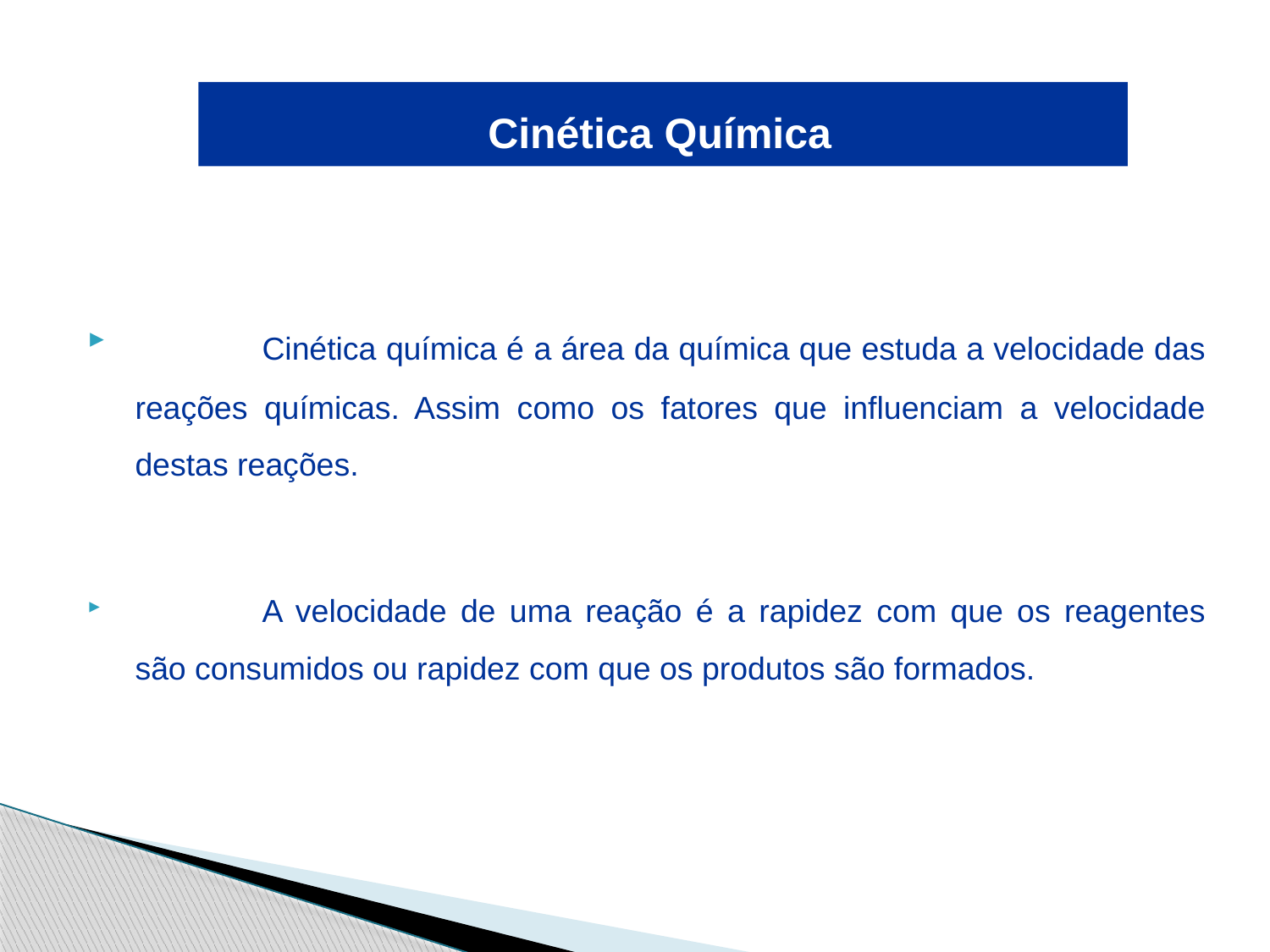

Cinética Química
		Cinética química é a área da química que estuda a velocidade das reações químicas. Assim como os fatores que influenciam a velocidade destas reações.

		A velocidade de uma reação é a rapidez com que os reagentes são consumidos ou rapidez com que os produtos são formados.